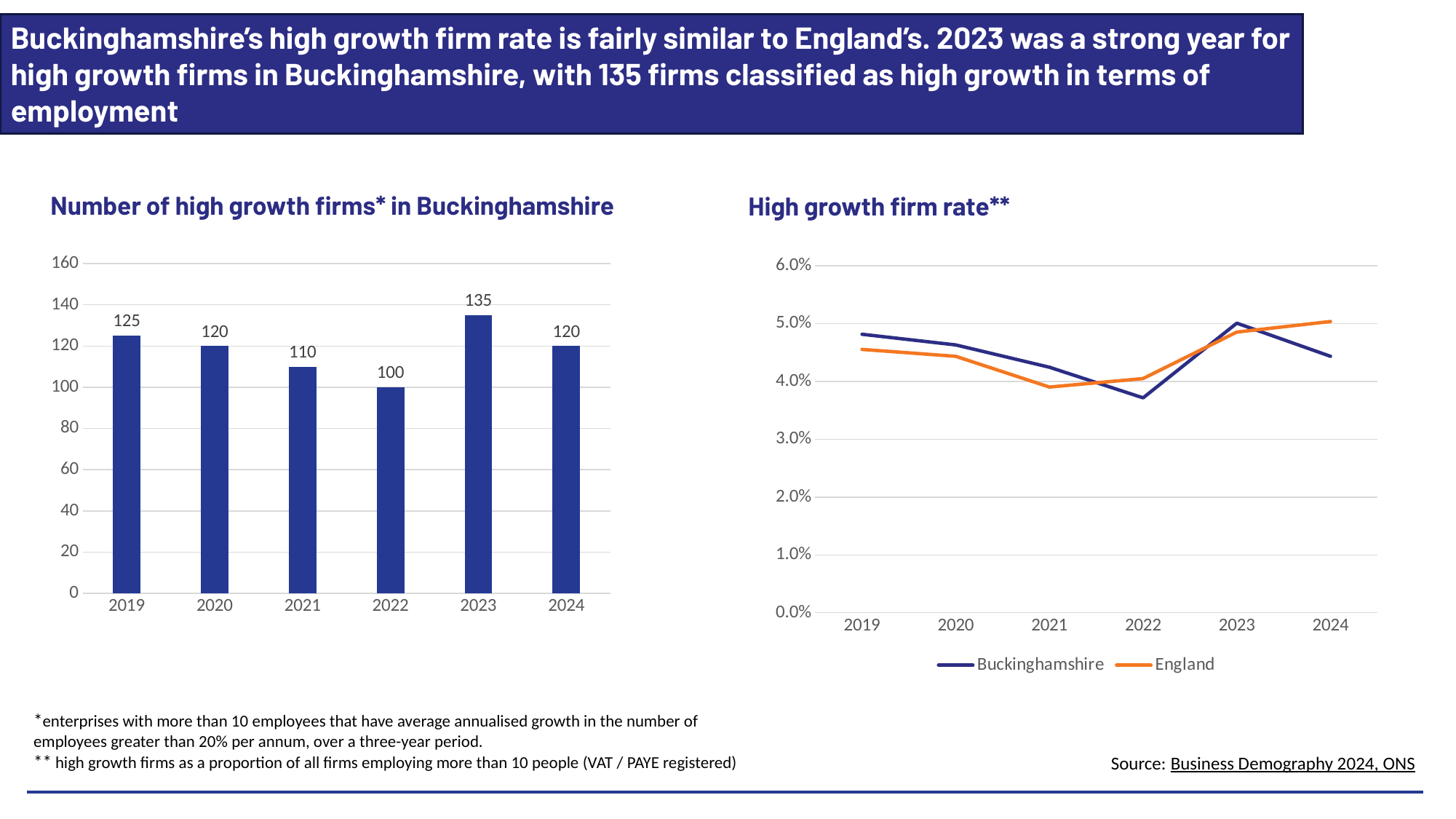

Buckinghamshire’s high growth firm rate is fairly similar to England’s. 2023 was a strong year for high growth firms in Buckinghamshire, with 135 firms classified as high growth in terms of employment
Number of high growth firms* in Buckinghamshire
High growth firm rate**

### Chart

| Category | High growth firms |
|---|---|
| 2019 | 125.0 |
| 2020 | 120.0 |
| 2021 | 110.0 |
| 2022 | 100.0 |
| 2023 | 135.0 |
| 2024 | 120.0 |

### Chart

| Category | Buckinghamshire | England |
|---|---|---|
| 2019 | 0.04816955684007707 | 0.04555869785108271 |
| 2020 | 0.04633204633204633 | 0.04436008221821385 |
| 2021 | 0.04247104247104247 | 0.039042122774229325 |
| 2022 | 0.03717472118959108 | 0.04051770412930675 |
| 2023 | 0.05009276437847866 | 0.048554293430772895 |
| 2024 | 0.04436229205175601 | 0.05037923044933362 |
*enterprises with more than 10 employees that have average annualised growth in the number of employees greater than 20% per annum, over a three-year period.
** high growth firms as a proportion of all firms employing more than 10 people (VAT / PAYE registered)
Source: Business Demography 2024, ONS